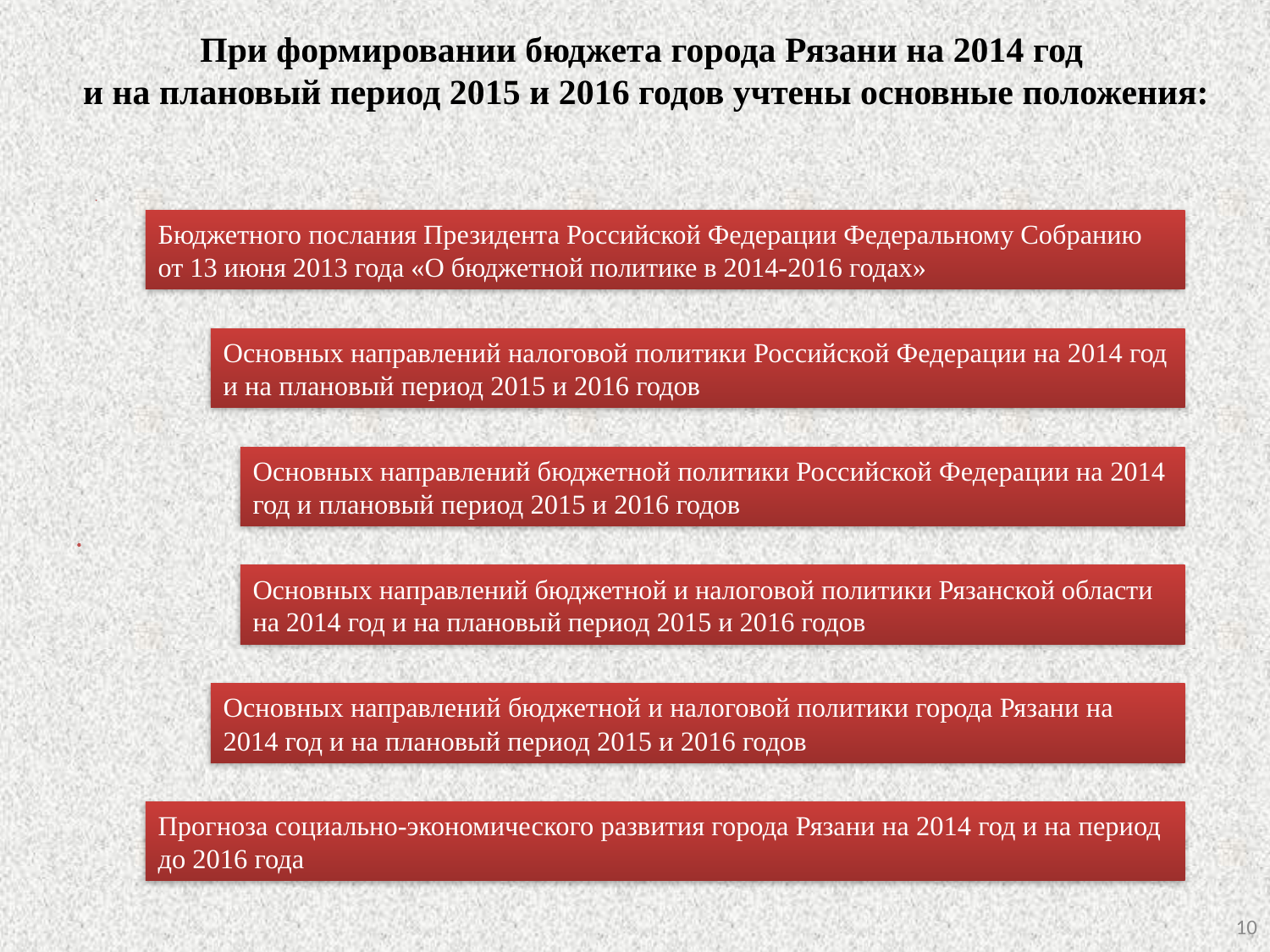

При формировании бюджета города Рязани на 2014 год
и на плановый период 2015 и 2016 годов учтены основные положения:
Прогноза социально-экономического развития города Рязани на 2014 год и на период до 2016 года
Основных направлений бюджетной и налоговой политики города Рязани на 2014 год и на плановый период 2015 и 2016 годов
Основных направлений бюджетной и налоговой политики Рязанской области на 2014 год и на плановый период 2015 и 2016 годов
Основных направлений бюджетной политики Российской Федерации на 2014 год и плановый период 2015 и 2016 годов
Основных направлений налоговой политики Российской Федерации на 2014 год и на плановый период 2015 и 2016 годов
Бюджетного послания Президента Российской Федерации Федеральному Собранию от 13 июня 2013 года «О бюджетной политике в 2014-2016 годах»
10